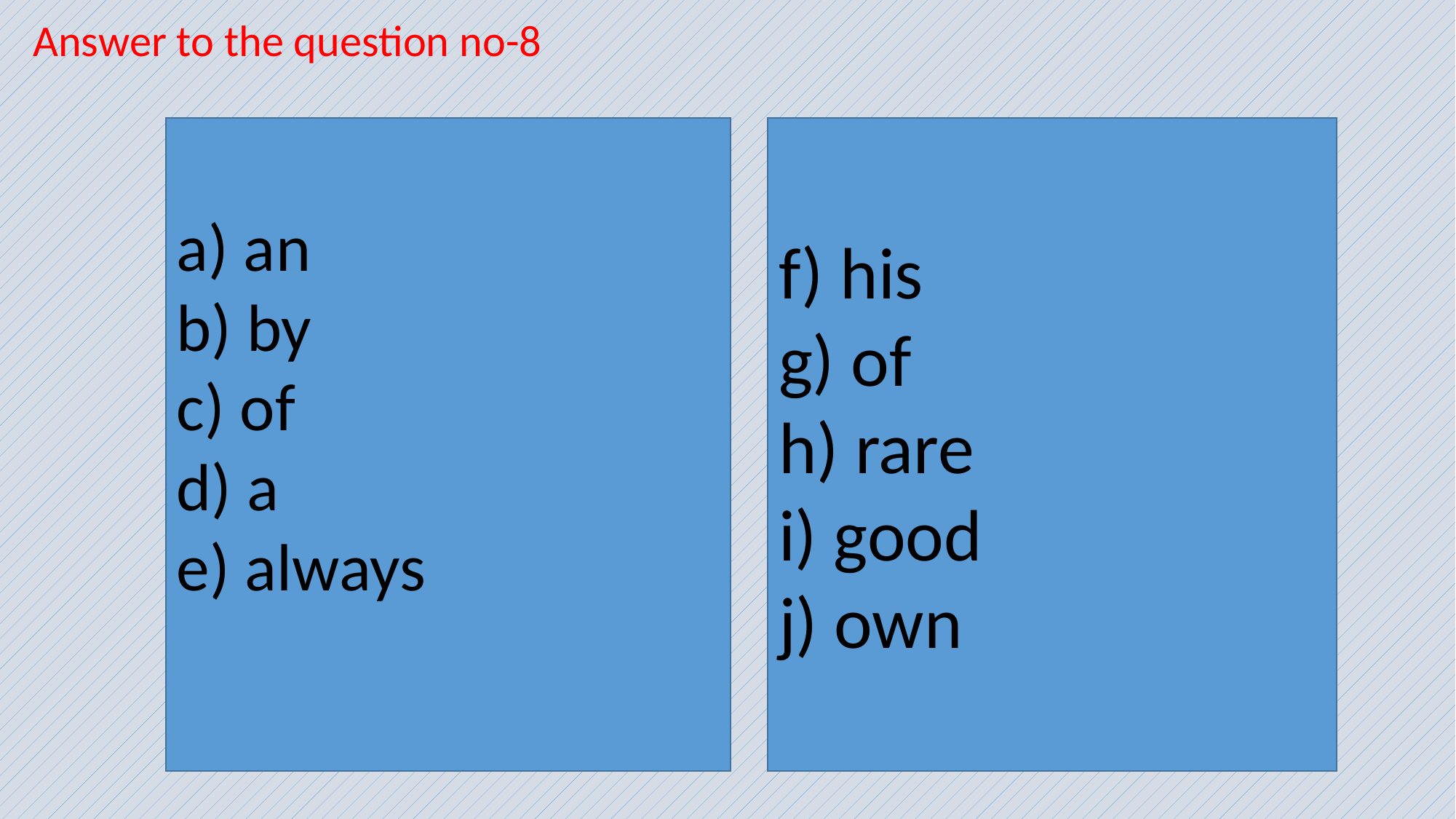

# Answer to the question no-8
a) an
b) by
c) of
d) a
e) always

f) his
g) of
h) rare
i) good
j) own